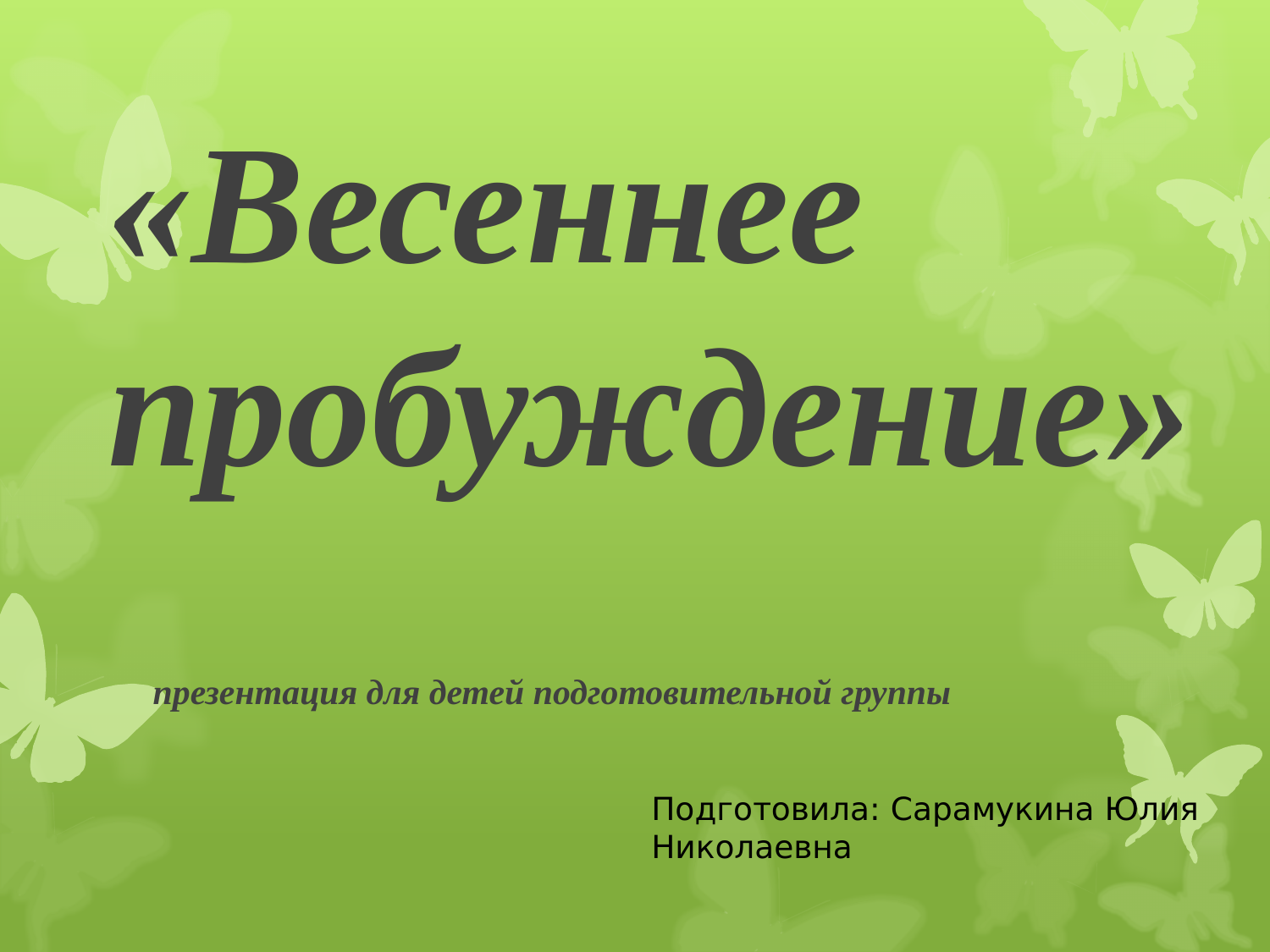

# «Весеннее пробуждение»
презентация для детей подготовительной группы
Подготовила: Сарамукина Юлия Николаевна